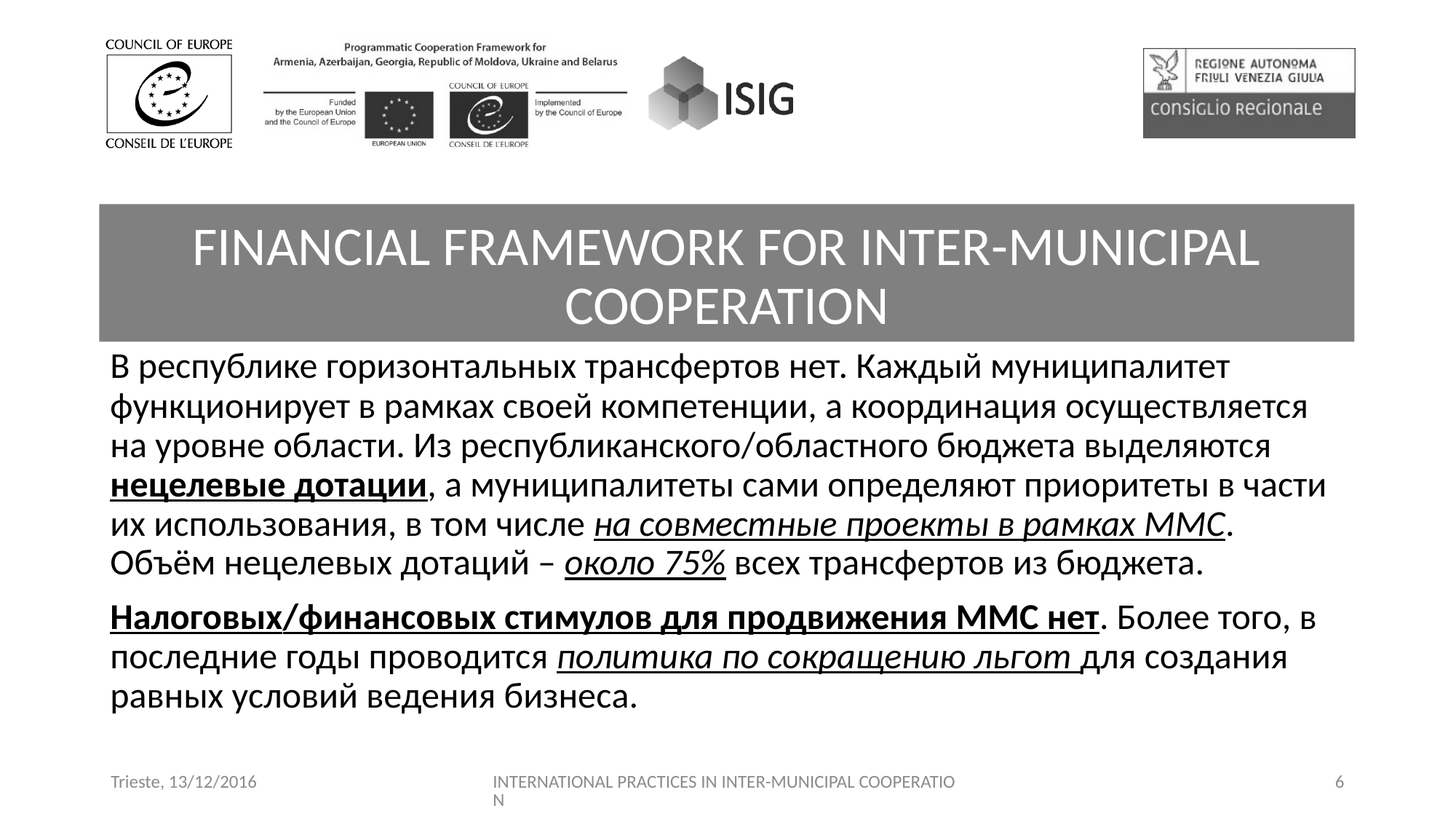

# FINANCIAL FRAMEWORK FOR INTER-MUNICIPAL COOPERATION
В республике горизонтальных трансфертов нет. Каждый муниципалитет функционирует в рамках своей компетенции, а координация осуществляется на уровне области. Из республиканского/областного бюджета выделяются нецелевые дотации, а муниципалитеты сами определяют приоритеты в части их использования, в том числе на совместные проекты в рамках ММС. Объём нецелевых дотаций – около 75% всех трансфертов из бюджета.
Налоговых/финансовых стимулов для продвижения ММС нет. Более того, в последние годы проводится политика по сокращению льгот для создания равных условий ведения бизнеса.
Trieste, 13/12/2016
INTERNATIONAL PRACTICES IN INTER-MUNICIPAL COOPERATION
6